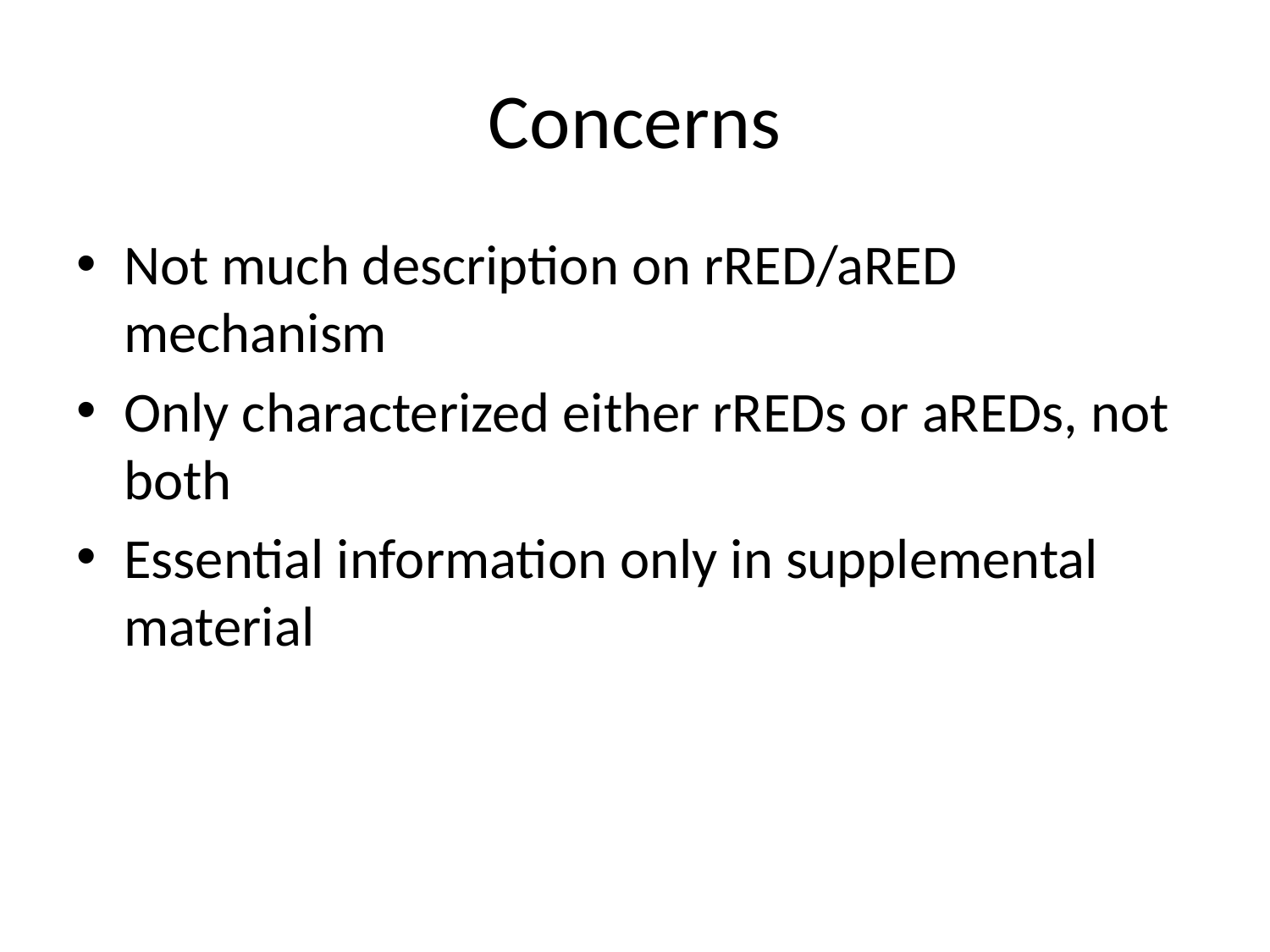

# Concerns
Not much description on rRED/aRED mechanism
Only characterized either rREDs or aREDs, not both
Essential information only in supplemental material